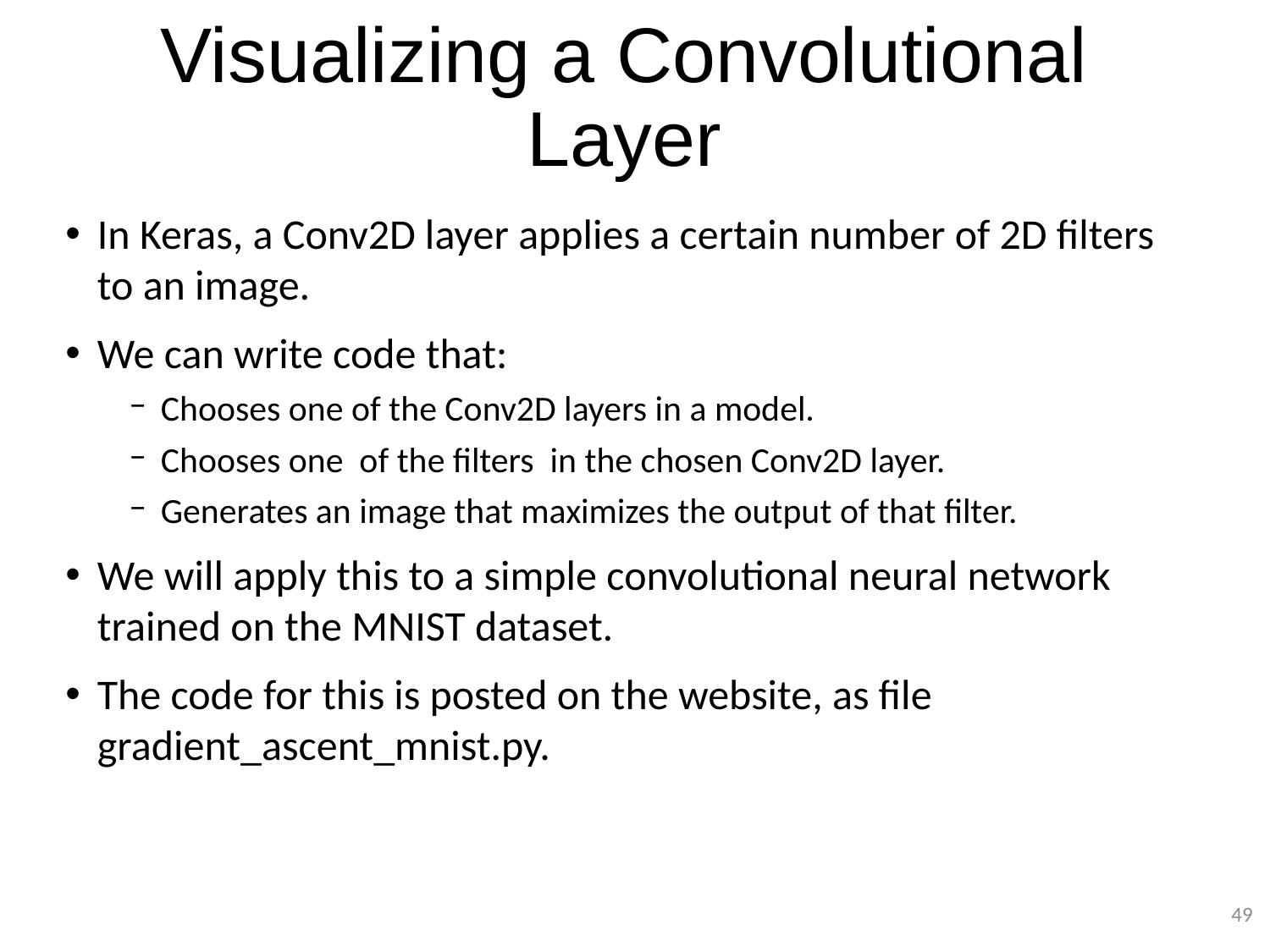

# Visualizing a Convolutional Layer
In Keras, a Conv2D layer applies a certain number of 2D filters to an image.
We can write code that:
Chooses one of the Conv2D layers in a model.
Chooses one  of the filters  in the chosen Conv2D layer.
Generates an image that maximizes the output of that filter.
We will apply this to a simple convolutional neural network trained on the MNIST dataset.
The code for this is posted on the website, as file gradient_ascent_mnist.py.

49